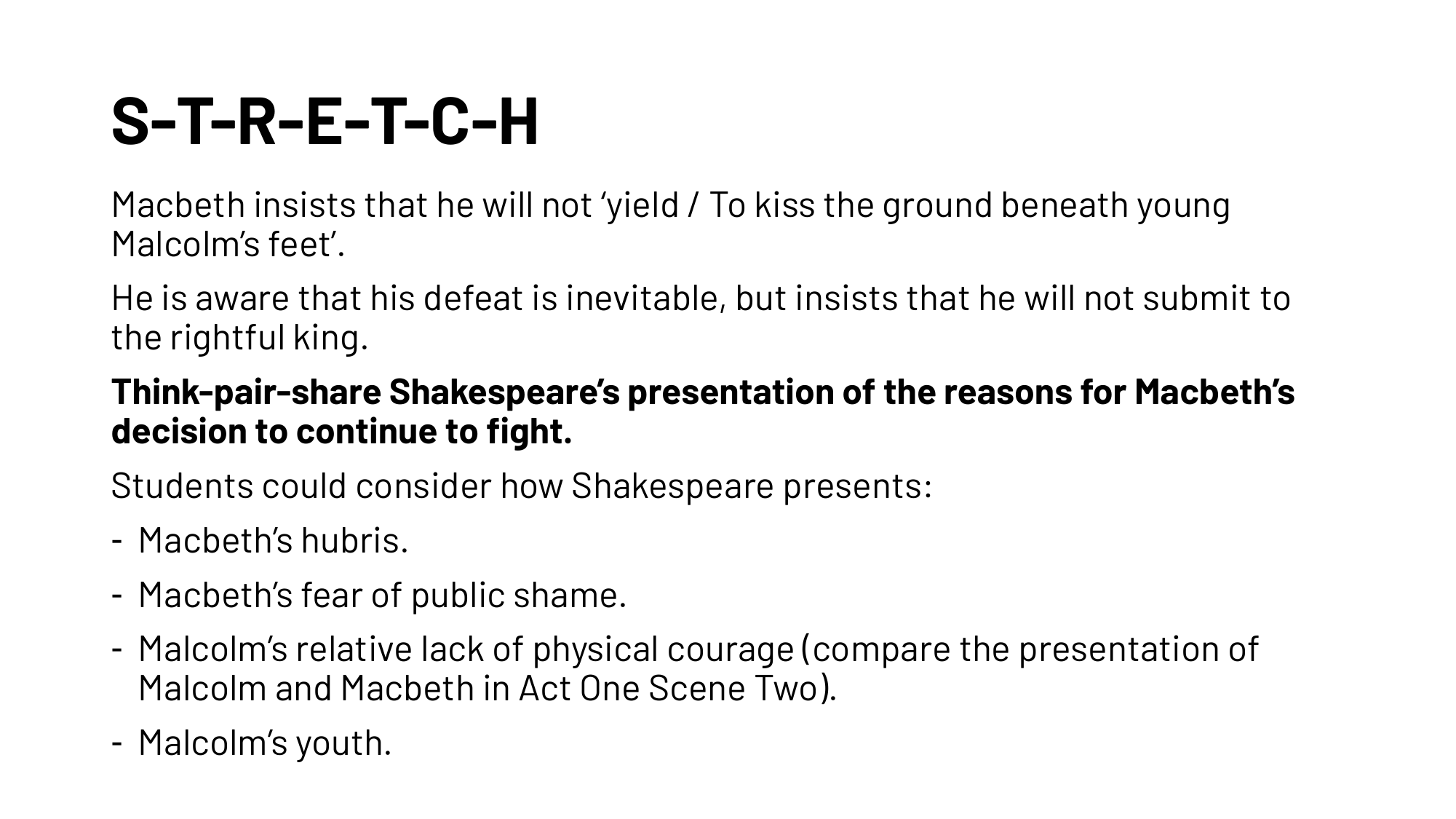

# S-T-R-E-T-C-H
Macbeth insists that he will not ‘yield / To kiss the ground beneath young Malcolm’s feet’.
He is aware that his defeat is inevitable, but insists that he will not submit to the rightful king.
Think-pair-share Shakespeare’s presentation of the reasons for Macbeth’s decision to continue to fight.
Students could consider how Shakespeare presents:
Macbeth’s hubris.
Macbeth’s fear of public shame.
Malcolm’s relative lack of physical courage (compare the presentation of Malcolm and Macbeth in Act One Scene Two).
Malcolm’s youth.